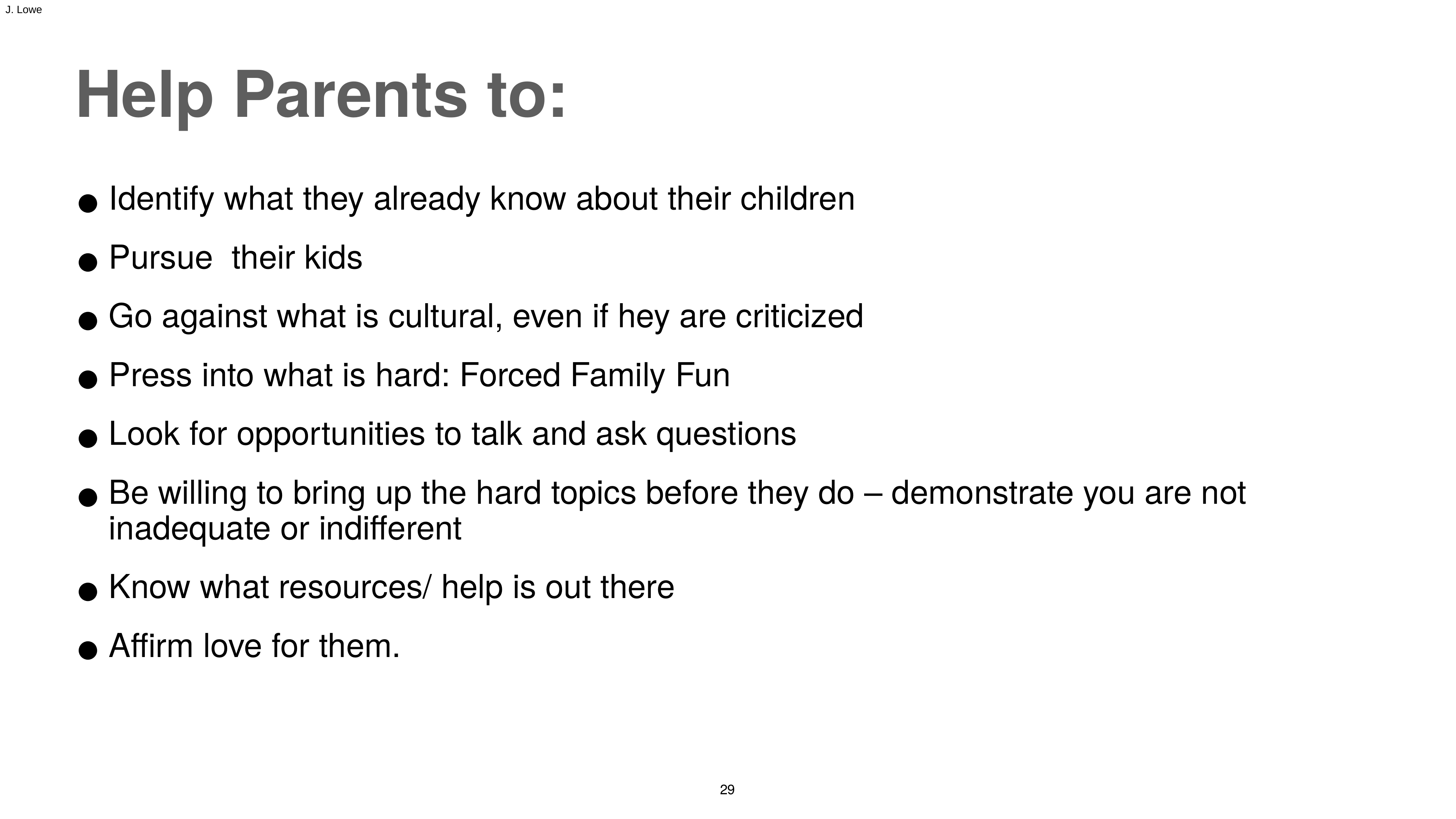

J. Lowe
# Help Parents to:
Identify what they already know about their children
Pursue  their kids
Go against what is cultural, even if hey are criticized
Press into what is hard: Forced Family Fun
Look for opportunities to talk and ask questions
Be willing to bring up the hard topics before they do – demonstrate you are not inadequate or indifferent
Know what resources/ help is out there
Affirm love for them.

29